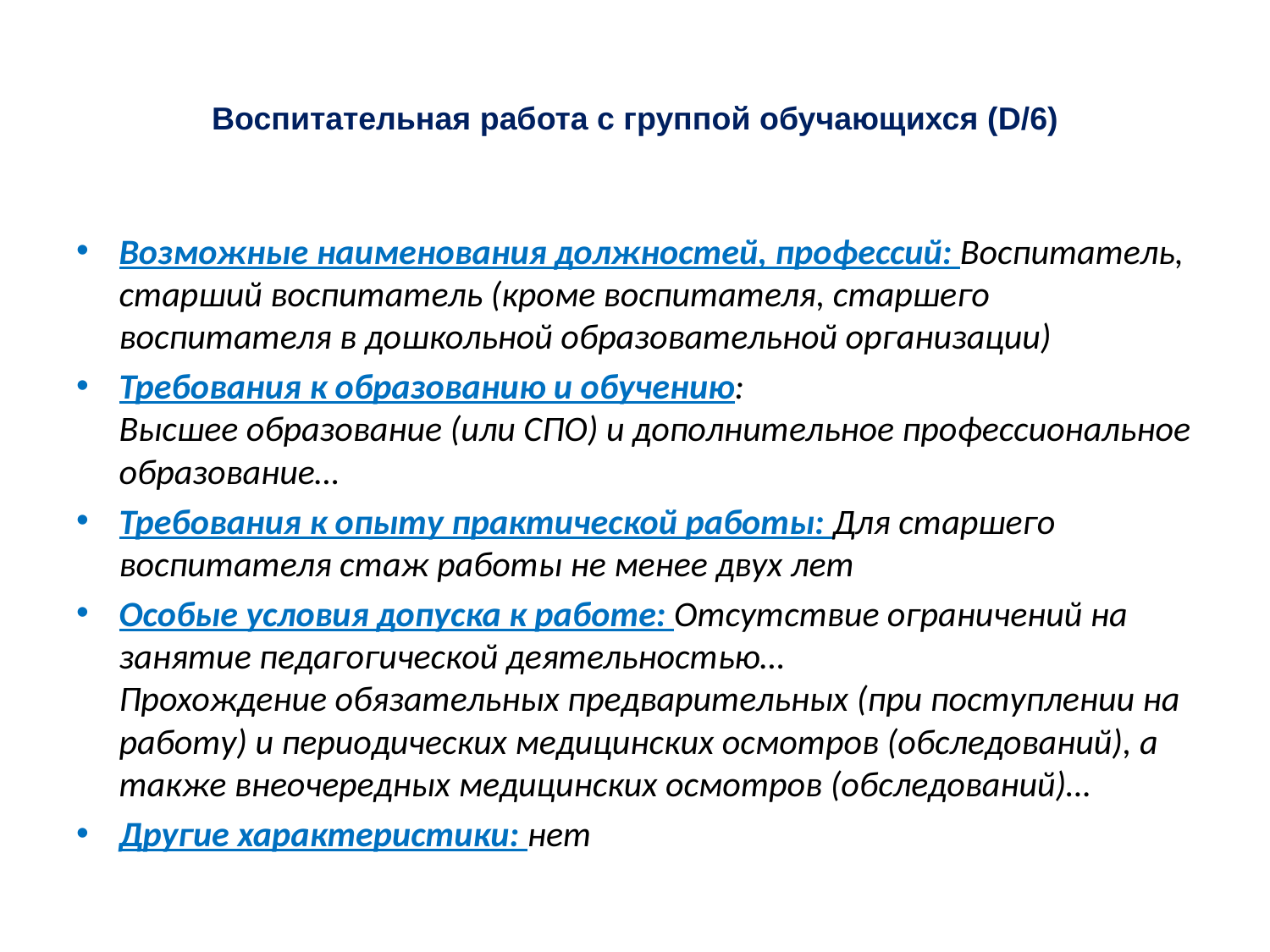

# Воспитательная работа с группой обучающихся (D/6)
Возможные наименования должностей, профессий: Воспитатель, старший воспитатель (кроме воспитателя, старшего воспитателя в дошкольной образовательной организации)
Требования к образованию и обучению:
Высшее образование (или СПО) и дополнительное профессиональное образование…
Требования к опыту практической работы: Для старшего воспитателя стаж работы не менее двух лет
Особые условия допуска к работе: Отсутствие ограничений на занятие педагогической деятельностью…
Прохождение обязательных предварительных (при поступлении на работу) и периодических медицинских осмотров (обследований), а также внеочередных медицинских осмотров (обследований)…
Другие характеристики: нет